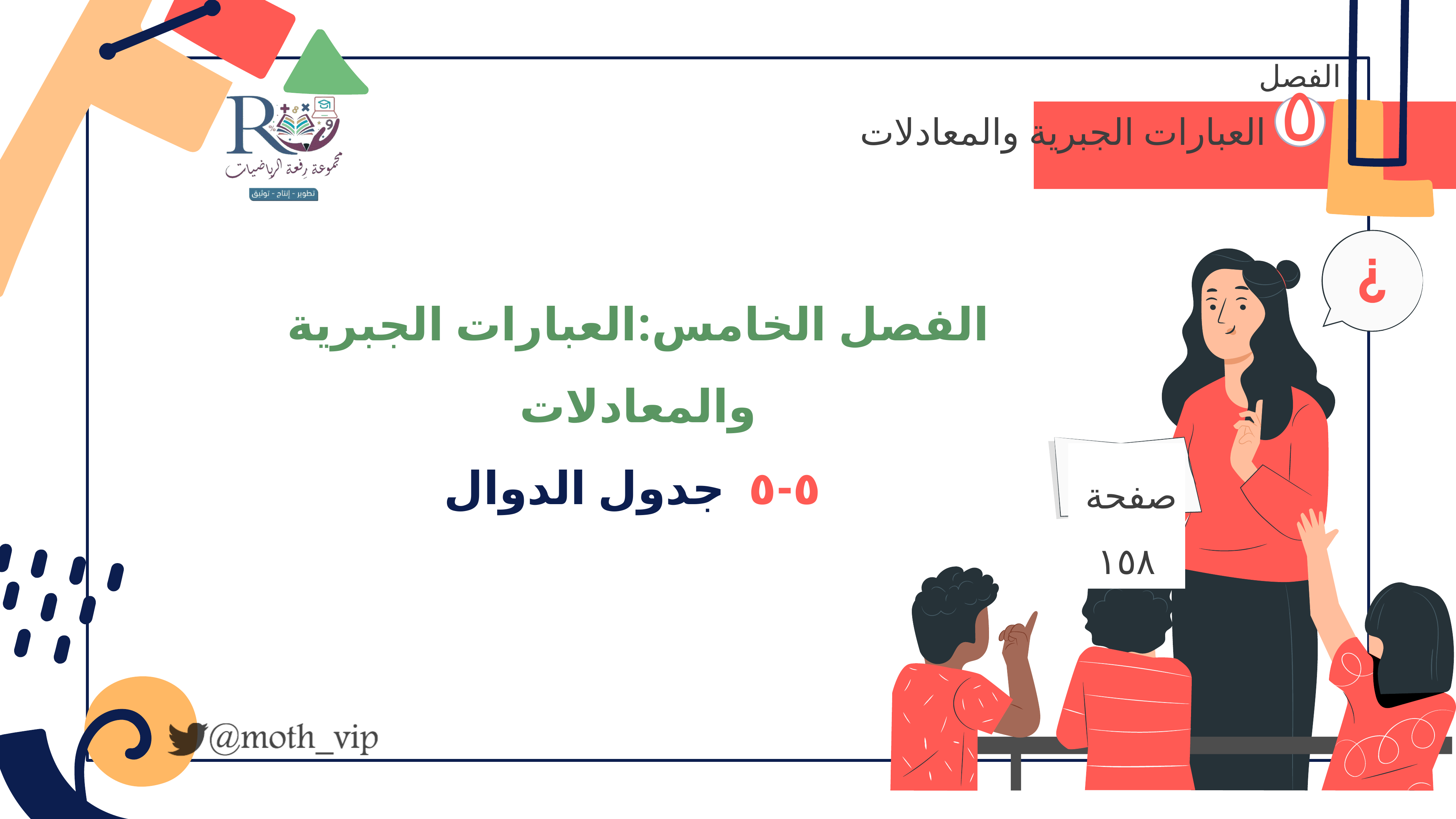

الفصل
٥
العبارات الجبرية والمعادلات

# الفصل الخامس:العبارات الجبرية والمعادلات
٥-٥  جدول الدوال
صفحة  ١٥٨